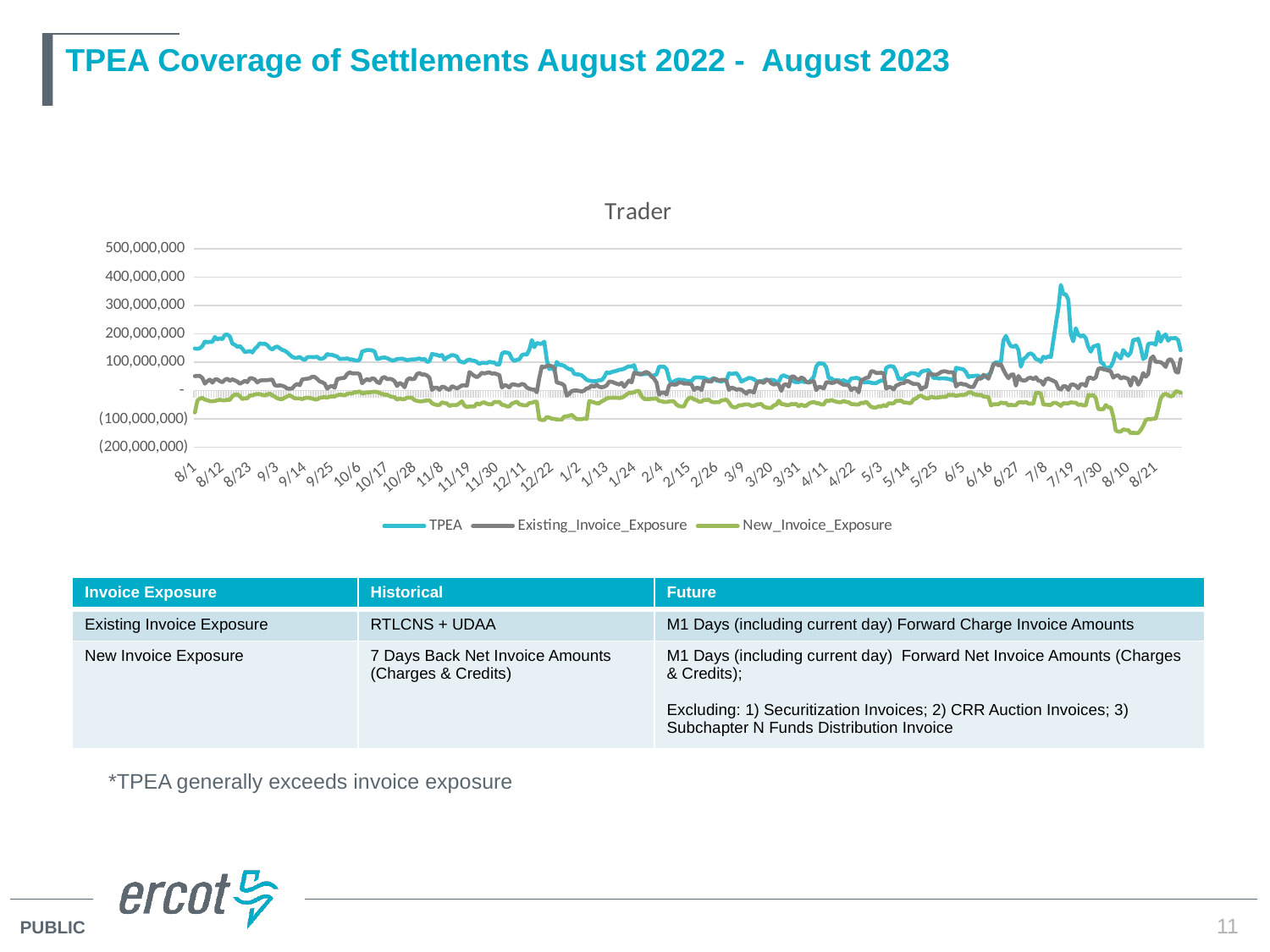

# TPEA Coverage of Settlements August 2022 -  August 2023

### Chart: Trader

| Category | TPEA | Existing_Invoice_Exposure | New_Invoice_Exposure |
|---|---|---|---|
| 44774 | 148653929.68 | 50974704.05 | -77108770.61 |
| 44775 | 147440122.51000005 | 51948397.98 | -34909881.71000001 |
| 44776 | 149473898.45000002 | 51556573.57999999 | -28079967.33999999 |
| 44777 | 157153902.69 | 44647245.31999999 | -25507531.450000003 |
| 44778 | 173586151.98000005 | 24578238.449999996 | -31779559.229999993 |
| 44779 | 170516417.4800001 | 33305667.410000004 | -33809785.419999994 |
| 44780 | 172077964.54000008 | 38736258.65 | -37152711.86999999 |
| 44781 | 172038784.78000006 | 27993428.389999997 | -37152711.87 |
| 44782 | 189134644.19000003 | 39533382.33 | -36527880.319999985 |
| 44783 | 179984854.79999998 | 39396795.510000005 | -33943301.41999999 |
| 44784 | 184766520.9300001 | 33357707.85 | -32224986.409999974 |
| 44785 | 181409371.6600001 | 29525531.64 | -34266554.60000002 |
| 44786 | 196821885.71000004 | 38049885.0 | -33933121.0 |
| 44787 | 197785729.06 | 41906811.610000014 | -32385273.409999993 |
| 44788 | 190778947.93 | 34644304.2 | -32385273.41 |
| 44789 | 165966247.67 | 39763071.21 | -20382757.970000003 |
| 44790 | 161680172.52 | 36055396.440000005 | -13826961.319999995 |
| 44791 | 154292886.52999994 | 31866682.919999987 | -13293056.880000003 |
| 44792 | 157018917.85999998 | 24185622.659999996 | -19844294.150000006 |
| 44793 | 147884593.00000006 | 29056255.66 | -29721690.75 |
| 44794 | 135741825.97 | 34388198.379999995 | -27087045.79 |
| 44795 | 137619811.53000003 | 29780773.429999996 | -27087045.790000003 |
| 44796 | 139766765.01 | 43633360.13 | -16840894.569999993 |
| 44797 | 134669267.63000005 | 43253891.33999998 | -17013695.25000001 |
| 44798 | 147170502.14 | 39324406.84000001 | -13364448.050000006 |
| 44799 | 155173282.87000003 | 28729251.750000004 | -11875306.030000001 |
| 44800 | 166806939.57999998 | 35046068.030000016 | -12381653.799999997 |
| 44801 | 164655506.0 | 36705141.31000001 | -15006551.25000001 |
| 44802 | 165632138.80000004 | 36310826.3 | -16748057.050000003 |
| 44803 | 160182737.14999995 | 37055025.80999999 | -13369849.939999998 |
| 44804 | 150525494.92000002 | 37986298.24 | -10866094.450000007 |
| 44805 | 145076463.74 | 39069080.81999999 | -16402850.019999996 |
| 44806 | 152561896.54000002 | 18924683.130000006 | -21365690.660000015 |
| 44807 | 155561555.23 | 17066631.670000006 | -27009704.919999994 |
| 44808 | 149526799.99 | 18580958.960000012 | -29423221.570000008 |
| 44809 | 143637056.36000004 | 17099255.19999999 | -29423221.570000008 |
| 44810 | 140945951.53000003 | 13722013.81 | -24893656.310000002 |
| 44811 | 134645561.82 | 7247080.410000002 | -20424168.790000007 |
| 44812 | 126714606.87000002 | 6523250.460000001 | -16510440.179999998 |
| 44813 | 119181692.22000004 | 7667594.569999996 | -21716256.99 |
| 44814 | 115678376.91000004 | 18392135.40000001 | -27248283.71000002 |
| 44815 | 115738566.48000002 | 23374351.919999987 | -27756430.76 |
| 44816 | 118711842.03999998 | 19054400.12 | -27756430.76 |
| 44817 | 112144060.72000004 | 39614790.26999998 | -29725735.45999999 |
| 44818 | 108060740.54000004 | 40896124.94999997 | -26298750.349999998 |
| 44819 | 117752397.71000004 | 41787243.77 | -24644437.419999998 |
| 44820 | 118711819.16 | 43551392.17 | -26059282.399999987 |
| 44821 | 118356192.51000002 | 48810342.53999999 | -27800753.38 |
| 44822 | 117955942.31 | 48304536.540000014 | -30909499.270000007 |
| 44823 | 119684696.82000004 | 41175840.55 | -30909499.270000003 |
| 44824 | 112076867.43000002 | 32704523.11000001 | -25384492.060000006 |
| 44825 | 112609866.21 | 29537855.36 | -24255407.770000007 |
| 44826 | 117121078.76000002 | 24482102.809999987 | -22615459.480000008 |
| 44827 | 129243871.37 | 6682060.630000005 | -25060701.1 |
| 44828 | 125925082.65000004 | 14395146.940000009 | -20914683.580000002 |
| 44829 | 126098764.13000004 | 16573898.560000008 | -20770274.310000002 |
| 44830 | 122803388.0 | 9922158.569999993 | -20770274.310000002 |
| 44831 | 120177778.28000005 | 40690076.11 | -16191288.460000003 |
| 44832 | 111320742.36 | 42564844.47999999 | -14497008.209999999 |
| 44833 | 112609386.85000004 | 44336436.15000003 | -14942464.999999998 |
| 44834 | 112137047.97999996 | 45133238.77000002 | -16780742.889999997 |
| 44835 | 113745314.21 | 58413644.440000005 | -11471694.929999998 |
| 44836 | 110349891.14000005 | 64324798.10000002 | -9887432.150000002 |
| 44837 | 110010276.01999997 | 60881243.60999998 | -9887432.149999995 |
| 44838 | 106863654.92000005 | 60671441.08999998 | -5601542.82 |
| 44839 | 105703038.56999998 | 61093935.22000002 | -5312853.090000004 |
| 44840 | 108246925.44000004 | 58260542.59000004 | -2769352.369999999 |
| 44841 | 138070796.64000002 | 25986011.220000006 | -9699070.349999998 |
| 44842 | 140733348.26000005 | 34528979.410000026 | -8412664.33 |
| 44843 | 143223417.49999994 | 40882306.88000002 | -6222237.150000002 |
| 44844 | 143252597.90999994 | 35252713.280000016 | -6222237.150000001 |
| 44845 | 141840921.74 | 43317029.86000001 | -4622172.880000001 |
| 44846 | 138199367.57 | 41086679.470000006 | -3963519.950000002 |
| 44847 | 111486456.35 | 29969113.510000005 | -4645409.270000002 |
| 44848 | 113370383.23 | 26678882.69000002 | -8608928.969999997 |
| 44849 | 116249767.88 | 44511666.54999999 | -11486745.499999998 |
| 44850 | 116786365.15999998 | 47949444.99999998 | -14509462.040000003 |
| 44851 | 114520404.13000004 | 40182365.39 | -14509462.039999995 |
| 44852 | 110093577.59000002 | 41618725.50999998 | -19275867.55000001 |
| 44853 | 105975456.13000004 | 39914404.54999999 | -21908096.07 |
| 44854 | 107074092.86000004 | 33136288.289999995 | -22555425.07000001 |
| 44855 | 111589700.01 | 16299954.070000008 | -31566904.529999994 |
| 44856 | 111804036.22 | 27182542.279999997 | -27751802.64 |
| 44857 | 113023660.86 | 22696526.43 | -29960774.500000004 |
| 44858 | 110230884.58 | 11915555.38 | -29960774.50000001 |
| 44859 | 106818026.00000007 | 37269703.470000006 | -24575374.979999997 |
| 44860 | 108949475.92000005 | 44045327.419999965 | -24896789.399999995 |
| 44861 | 109927391.37000008 | 39898915.38999998 | -25183867.43000001 |
| 44862 | 109819872.27000004 | 41971306.92999998 | -33475409.630000003 |
| 44863 | 111689910.0 | 58569033.46 | -36173141.650000006 |
| 44864 | 113343765.99 | 61898226.24 | -37744822.28999999 |
| 44865 | 109257373.36000004 | 56428606.38000002 | -37744822.29 |
| 44866 | 112066693.71000002 | 56975552.70999997 | -35858070.78 |
| 44867 | 101159580.40000004 | 53456370.229999974 | -34583415.17999999 |
| 44868 | 103930420.55999996 | 44988973.49999998 | -34114341.00999998 |
| 44869 | 129301765.52000004 | 2552088.0700000017 | -44668173.87 |
| 44870 | 127622820.71999998 | 10449360.409999996 | -48365487.47999999 |
| 44871 | 125786555.24000004 | 10237425.89 | -50582289.290000014 |
| 44872 | 122295381.68999995 | 2935451.5600000015 | -50582289.28999999 |
| 44873 | 125713766.27000004 | 13957086.37 | -41371600.58999999 |
| 44874 | 108930068.79999998 | 12024531.640000002 | -43960371.559999995 |
| 44875 | 117119013.42000002 | 6061114.360000003 | -45252568.599999994 |
| 44876 | 121187308.5 | 2184811.1299999985 | -53950609.71000002 |
| 44877 | 125551014.94 | 15839424.459999992 | -50605958.01000003 |
| 44878 | 123998156.79999997 | 11774011.77 | -50605958.01000004 |
| 44879 | 120340281.60999998 | 7677509.37 | -50605958.00999999 |
| 44880 | 103662494.15 | 12765101.749999998 | -44358103.16999999 |
| 44881 | 100870128.40000004 | 18231271.02000001 | -37791412.19 |
| 44882 | 98881365.7 | 18805429.51000001 | -52797147.53999998 |
| 44883 | 106347684.32 | 17573366.279999994 | -57964328.959999986 |
| 44884 | 109934445.2 | 65379782.38000003 | -55916910.179999985 |
| 44885 | 106106391.23000006 | 58006534.52000002 | -55916910.18000001 |
| 44886 | 105001058.41 | 51913178.48 | -55916910.179999985 |
| 44887 | 100866828.83000006 | 47471595.919999994 | -44368381.959999986 |
| 44888 | 94256006.17 | 53221807.01000002 | -49026431.90999998 |
| 44889 | 98157938.95000002 | 62998772.39000005 | -43482914.15 |
| 44890 | 98005419.82 | 60347471.53 | -41235094.75000002 |
| 44891 | 96798524.73000002 | 62749279.14000004 | -46238381.51000003 |
| 44892 | 101418689.94999996 | 64611847.909999974 | -48381177.160000004 |
| 44893 | 99324594.00000001 | 59772608.520000026 | -48381177.160000026 |
| 44894 | 98868054.06999996 | 60957753.73000003 | -39495836.1 |
| 44895 | 91640025.78000003 | 57839582.38999998 | -40575899.780000016 |
| 44896 | 92225253.79000004 | 54432398.35000002 | -39761970.17999999 |
| 44897 | 130549468.4700001 | 11085723.23 | -50087457.050000004 |
| 44898 | 135381304.03000006 | 18743063.680000003 | -50988037.56999999 |
| 44899 | 134042892.26999997 | 17486813.27 | -55721831.07000001 |
| 44900 | 131334072.46999998 | 11073225.88 | -55721831.069999985 |
| 44901 | 112311010.53 | 22059637.71000001 | -45431271.84000002 |
| 44902 | 104476774.17000005 | 21498420.98999999 | -42444564.11999998 |
| 44903 | 108582098.20000003 | 19533349.40000001 | -38875511.43999999 |
| 44904 | 110581139.49000004 | 18577680.39 | -48164208.95999998 |
| 44905 | 125264853.03000006 | 23709473.710000005 | -50013078.48999999 |
| 44906 | 128038617.70000003 | 21228221.859999996 | -52062927.38999997 |
| 44907 | 126714494.88000004 | 10606718.869999995 | -52062927.39000001 |
| 44908 | 144229531.57000008 | 6752046.560000004 | -43634708.76000001 |
| 44909 | 178447260.29 | 3959071.4399999985 | -42971058.95 |
| 44910 | 153111251.31000006 | 3625786.5300000017 | -39267303.32000001 |
| 44911 | 168046894.5000001 | -5947851.800000004 | -39148915.379999995 |
| 44912 | 165162586.49000007 | 44665801.220000006 | -101153164.21000005 |
| 44913 | 164998858.19000015 | 85161888.78999998 | -103301389.43000002 |
| 44914 | 172867651.87000006 | 82007499.55000001 | -103301389.42999999 |
| 44915 | 108017134.3 | 87431678.88000003 | -92975902.56000005 |
| 44916 | 75651716.09999998 | 88024510.76 | -95027360.18999998 |
| 44917 | 81580134.26000004 | 85918871.44 | -99097108.22999999 |
| 44918 | 70288894.37000003 | 79984292.55000006 | -99660225.95999996 |
| 44919 | 101128218.27 | 28711076.450000003 | -101732513.90999998 |
| 44920 | 90685982.04000002 | 26559139.619999997 | -102149545.71000005 |
| 44921 | 90308855.31999998 | 24171039.570000008 | -102149545.71000004 |
| 44922 | 87045262.39000005 | 18282790.77000001 | -91049379.59999998 |
| 44923 | 80174415.94999996 | -17890227.41000002 | -90627382.75000001 |
| 44924 | 75428414.19000001 | -11555772.620000005 | -88421680.14000003 |
| 44925 | 74473653.92000002 | -1581267.83 | -85506119.59 |
| 44926 | 59102939.47 | 514709.11000000034 | -93595333.52999999 |
| 44927 | 57334663.15000002 | 522785.96 | -100566602.66000004 |
| 44928 | 56613771.16 | -1179860.8599999994 | -100566602.66000003 |
| 44929 | 53873410.79 | -3138317.0599999987 | -100566602.66000001 |
| 44930 | 46288934.25999998 | 388220.4699999997 | -98542194.95000006 |
| 44931 | 37845104.650000006 | 7957523.86 | -99972591.41999997 |
| 44932 | 34985105.73 | 9539535.509999994 | -36692237.99999999 |
| 44933 | 33818507.029999994 | 18545502.750000007 | -39100097.0 |
| 44934 | 32864785.6 | 13539591.34 | -41785718.61999999 |
| 44935 | 34284186.76000002 | 21361095.78000002 | -44580163.14000001 |
| 44936 | 36529817.59 | 13365654.519999996 | -44580163.14 |
| 44937 | 36847976.38000002 | 11818236.860000003 | -37558376.95000001 |
| 44938 | 47383206.130000025 | 13534545.519999998 | -33700300.0 |
| 44939 | 64445681.67999999 | 18811449.250000004 | -27226141.289999995 |
| 44940 | 61198041.22999999 | 31670958.190000005 | -25433997.13999999 |
| 44941 | 65628615.95999998 | 31261450.510000013 | -25234855.530000005 |
| 44942 | 67928056.64999998 | 27885972.909999985 | -25234855.529999986 |
| 44943 | 69949691.87000002 | 24295830.319999985 | -25276850.110000003 |
| 44944 | 73094639.21999997 | 21381718.83000001 | -26142561.760000005 |
| 44945 | 74643641.32000004 | 27369095.479999993 | -24855371.41000001 |
| 44946 | 77112305.19999997 | 13655046.349999998 | -20452881.38 |
| 44947 | 82364093.05000003 | 24950294.65 | -13106152.09000001 |
| 44948 | 85679789.29000002 | 35612537.43000001 | -8293903.750000002 |
| 44949 | 84889699.82 | 29078386.229999993 | -8293903.750000002 |
| 44950 | 89791670.07 | 62909421.43 | -5587305.069999999 |
| 44951 | 59687614.959999986 | 61054912.52000001 | -1721146.9500000053 |
| 44952 | 61296266.930000015 | 57544869.56000002 | -1031220.8500000023 |
| 44953 | 57885412.830000035 | 57991972.39999999 | -20529221.680000003 |
| 44954 | 58052822.90999998 | 62866754.48 | -29126754.03 |
| 44955 | 59213045.93000002 | 65705960.81999999 | -29816976.51 |
| 44956 | 58937826.03 | 60488884.86 | -29816976.509999998 |
| 44957 | 51686676.54000001 | 49153119.28 | -28726796.80999999 |
| 44958 | 54035735.93 | 42430336.07999999 | -28410128.950000003 |
| 44959 | 57340966.63000001 | 28155392.950000007 | -27339510.43000001 |
| 44960 | 84036947.26000004 | -14368932.639999991 | -36233680.870000005 |
| 44961 | 84363523.17000002 | -7028569.019999999 | -37212372.509999976 |
| 44962 | 84204223.7 | -6547717.379999998 | -40026574.32 |
| 44963 | 76079896.38 | -13193321.120000003 | -40026574.32000001 |
| 44964 | 42114200.71 | 18107891.380000003 | -38275719.66000001 |
| 44965 | 21312283.139999997 | 23856186.839999996 | -37025851.40999999 |
| 44966 | 32651118.15 | 21266490.75000001 | -38497953.099999994 |
| 44967 | 37101043.90000001 | 21575635.16999999 | -49260130.319999956 |
| 44968 | 38950000.190000005 | 28857898.78000001 | -54748985.80999999 |
| 44969 | 37845409.56000001 | 28447862.970000003 | -55923937.67 |
| 44970 | 37377804.92000002 | 24788853.419999998 | -55923937.67 |
| 44971 | 34128603.989999995 | 25173548.000000004 | -36519144.81999999 |
| 44972 | 34212651.49 | 23963573.21 | -25984484.42000001 |
| 44973 | 32939575.909999993 | 22070368.669999994 | -24797542.119999986 |
| 44974 | 44834056.81999997 | 2623794.849999999 | -31023060.759999994 |
| 44975 | 46876562.10999998 | 9703832.330000002 | -33346186.670000013 |
| 44976 | 46646923.96000001 | 8801077.260000002 | -38895764.13000002 |
| 44977 | 45440270.65 | 2099871.8600000003 | -38895764.13000002 |
| 44978 | 44837090.030000016 | 34629918.97 | -32735771.050000012 |
| 44979 | 40381818.07000001 | 34510964.400000006 | -33309650.610000007 |
| 44980 | 37320658.14 | 31868490.359999985 | -31906669.87 |
| 44981 | 39775512.38000001 | 31866997.050000004 | -39604564.0 |
| 44982 | 44550294.800000004 | 42462139.89999997 | -41083177.04999999 |
| 44983 | 35428195.739999995 | 40240748.72000001 | -41180811.65000001 |
| 44984 | 33764590.43999999 | 35511197.02999998 | -41180811.65000001 |
| 44985 | 32012117.809999987 | 37851304.45 | -34278422.86000001 |
| 44986 | 35847671.71 | 38201340.78999999 | -33558547.61 |
| 44987 | 36426958.410000004 | 33578793.73000002 | -31491815.199999988 |
| 44988 | 61049073.59000002 | 2695770.819999999 | -41596387.98 |
| 44989 | 58452960.04999999 | 10655811.439999998 | -55050755.989999995 |
| 44990 | 60079581.84000002 | 8317762.460000002 | -58459660.32000001 |
| 44991 | 61521655.1 | 3098207.88 | -58459660.32000001 |
| 44992 | 49714157.800000004 | 5307450.959999999 | -51967362.98999999 |
| 44993 | 31891259.449999996 | 3206193.8000000007 | -51849662.11999999 |
| 44994 | 36573631.750000015 | -3245616.7100000014 | -49245426.25999999 |
| 44995 | 40399542.339999996 | -10588249.139999999 | -48461008.559999995 |
| 44996 | 44879348.03999999 | -593785.939999999 | -48736926.789999954 |
| 44997 | 43529969.179999985 | -3026418.3799999994 | -53634034.26999999 |
| 44998 | 40425173.91000002 | -6575063.340000001 | -53634034.26999999 |
| 44999 | 32414293.95000001 | 22323247.980000004 | -49663807.95999999 |
| 45000 | 31743755.429999996 | 33528035.120000005 | -47743264.41999999 |
| 45001 | 33397607.389999993 | 30239077.619999994 | -47514629.86999999 |
| 45002 | 35425214.91 | 27198680.23999999 | -56509358.33999999 |
| 45003 | 39211821.45000001 | 38723101.98 | -59543248.06000002 |
| 45004 | 36315705.08000002 | 36049476.750000015 | -60795994.650000006 |
| 45005 | 38249669.870000005 | 25555871.560000006 | -60795994.65 |
| 45006 | 36688128.25000001 | 21147048.77 | -51902944.03999997 |
| 45007 | 31248974.609999992 | 23967895.690000005 | -49204145.589999996 |
| 45008 | 31646737.760000005 | 20558340.03000001 | -35580491.50999999 |
| 45009 | 50276941.33 | -771181.6400000016 | -47336072.24000005 |
| 45010 | 53840318.74000001 | 20684343.269999996 | -47946250.38000002 |
| 45011 | 49059286.05000003 | 22131739.639999997 | -51334799.07000001 |
| 45012 | 46972183.16 | 14210523.000000006 | -51334799.07000002 |
| 45013 | 42545609.87999999 | 49301234.989999995 | -47226484.589999974 |
| 45014 | 31850567.519999996 | 49581246.899999954 | -48022402.13999999 |
| 45015 | 29509035.070000008 | 42012464.27999998 | -46619633.41 |
| 45016 | 30162072.12999999 | 37613520.80000002 | -55483002.22 |
| 45017 | 33945853.82000001 | 46548859.189999975 | -49459164.849999994 |
| 45018 | 30617514.929999996 | 42016486.54000001 | -53420565.42999999 |
| 45019 | 30485729.81999999 | 30910559.729999993 | -53420565.43 |
| 45020 | 30117118.950000003 | 28036261.33 | -45345112.41999999 |
| 45021 | 38480519.589999996 | 31569777.78000001 | -41767233.17999998 |
| 45022 | 48666516.62000001 | 33523593.25000001 | -40218465.96 |
| 45023 | 84776131.57000001 | 2103873.319999997 | -43823362.40000001 |
| 45024 | 96353582.95999998 | 13539116.370000007 | -44701903.469999984 |
| 45025 | 95429790.64 | 11641605.599999998 | -48942556.550000004 |
| 45026 | 94395682.09 | 7702269.520000005 | -48942556.55000001 |
| 45027 | 81904781.82 | 29572039.959999993 | -34741388.97 |
| 45028 | 43676009.38 | 29733078.150000002 | -37064894.77000002 |
| 45029 | 43701170.999999985 | 26960200.999999996 | -33061114.9 |
| 45030 | 36407047.89999998 | 27725117.94 | -36208114.74 |
| 45031 | 37055276.09 | 33534576.349999994 | -39246262.7 |
| 45032 | 36471392.05 | 30200124.090000007 | -40680252.89 |
| 45033 | 33302373.46000001 | 24971485.549999997 | -40680252.89 |
| 45034 | 36495900.199999996 | 20571025.13999999 | -36229123.889999986 |
| 45035 | 31556282.270000007 | 19723165.849999987 | -40089991.54 |
| 45036 | 30346879.630000003 | 19407970.490000002 | -40945740.02 |
| 45037 | 42706802.58 | 2067707.1799999985 | -47445547.59 |
| 45038 | 43720559.50999999 | 8632739.960000005 | -47915078.599999994 |
| 45039 | 44897024.599999994 | 7110308.029999993 | -48861813.54999998 |
| 45040 | 42800129.72000002 | -5865329.800000001 | -48861813.55 |
| 45041 | 35612287.25 | 36333604.91999999 | -42664102.07999998 |
| 45042 | 28630028.319999997 | 40084049.030000016 | -44018317.97999999 |
| 45043 | 29665409.060000014 | 45033171.68000001 | -38852785.109999985 |
| 45044 | 29934638.270000007 | 46627796.46999999 | -48491275.4 |
| 45045 | 27586827.589999996 | 68351977.08000003 | -57240356.70999996 |
| 45046 | 26173739.02999999 | 67273033.78000003 | -59602995.819999985 |
| 45047 | 26571674.980000008 | 62203174.30000002 | -59602995.82 |
| 45048 | 31567632.16 | 62152632.56999999 | -54865050.41 |
| 45049 | 35598263.62999998 | 62876165.6 | -56211359.2 |
| 45050 | 33997966.57999999 | 60246825.01999999 | -50931529.12 |
| 45051 | 79203273.27999997 | 6790865.52 | -55207035.12 |
| 45052 | 85284077.66999997 | 12794328.210000003 | -44617145.69 |
| 45053 | 86225938.26999998 | 11524722.780000001 | -44940691.82 |
| 45054 | 84153546.73000002 | 4118110.8699999996 | -44940691.82 |
| 45055 | 67393820.22 | 17609084.369999994 | -35558464.93 |
| 45056 | 39967230.62000001 | 21202897.89999999 | -36334424.44 |
| 45057 | 41984502.90000002 | 25896958.340000004 | -35149719.48 |
| 45058 | 41166959.379999995 | 26326578.03 | -41380573.15 |
| 45059 | 53990985.94000001 | 33431086.810000002 | -42061230.94 |
| 45060 | 56963515.37 | 32786231.500000004 | -43551798.47 |
| 45061 | 61795955.54000002 | 27380607.290000007 | -43551798.47 |
| 45062 | 60924556.3 | 23403942.610000007 | -31000845.29 |
| 45063 | 59381709.43 | 23859549.340000004 | -27764184.48 |
| 45064 | 52957165.38 | 21724312.190000005 | -19946363.59 |
| 45065 | 65616343.480000004 | 3705337.419999998 | -17583724.48 |
| 45066 | 69759417.33999997 | 11377300.820000002 | -23200847.33 |
| 45067 | 70568067.63000001 | 12917476.540000005 | -27374203.22 |
| 45068 | 72194125.65 | 59908610.65999999 | -27358966.91 |
| 45069 | 59612152.27 | 58721716.56 | -21649470.72 |
| 45070 | 44283268.87 | 56249354.33999999 | -23987414.87 |
| 45071 | 45301101.62999999 | 55697854.18999998 | -25290783.76 |
| 45072 | 42551488.109999985 | 59348182.67 | -23668670.5 |
| 45073 | 43135552.51 | 65563676.56000005 | -22704323.63 |
| 45074 | 43166391.79 | 68020341.79000004 | -21939515.28 |
| 45075 | 42797686.16999999 | 67731567.49000002 | -21939515.28 |
| 45076 | 40549730.16999999 | 64392069.74999998 | -14761926.66 |
| 45077 | 38954739.04999999 | 64882453.81000005 | -15813777.07 |
| 45078 | 34563467.27000001 | 63460508.46 | -14939409.939999998 |
| 45079 | 80600497.55999999 | 14643890.059999991 | -19034123.459999993 |
| 45080 | 78246111.32000001 | 22782550.809999995 | -16660448.759999989 |
| 45081 | 76384402.55999999 | 24982594.240000006 | -15269768.089999996 |
| 45082 | 74634611.75 | 21817101.380000003 | -15269768.089999992 |
| 45083 | 65195705.77000002 | 21254165.27 | -12970917.350000007 |
| 45084 | 47715046.51 | 15583980.760000005 | -6553322.520000001 |
| 45085 | 51200072.17000001 | 12589418.910000006 | -5403032.310000003 |
| 45086 | 51182452.64000003 | 13156587.470000003 | -12115574.819999997 |
| 45087 | 52741425.27000001 | 31657062.190000005 | -14250076.189999994 |
| 45088 | 52277764.81000001 | 44694130.77000001 | -15593847.829999996 |
| 45089 | 47375826.77000001 | 41523573.88999998 | -15593847.83 |
| 45090 | 47573612.2 | 55654321.97999998 | -20907043.279999994 |
| 45091 | 52535416.72999999 | 49887336.38999999 | -21958520.250000004 |
| 45092 | 55502397.55999998 | 41833099.51999999 | -22175699.640000004 |
| 45093 | 63822139.690000005 | 66717457.3 | -52195364.89000001 |
| 45094 | 94418765.22999999 | 91714506.80999994 | -48387907.41 |
| 45095 | 99763624.47999999 | 95611360.33999999 | -47918809.58 |
| 45096 | 99304910.30000001 | 88879233.34999996 | -47918809.58 |
| 45097 | 102387419.23999998 | 92604206.43000002 | -41992104.77 |
| 45098 | 177506821.5199999 | 73121332.69999996 | -44238826.92999999 |
| 45099 | 192786537.26 | 56614164.97000002 | -43095187.89 |
| 45100 | 171580196.39999995 | 43831598.90999999 | -52007280.94000005 |
| 45101 | 156480035.44000003 | 55885369.720000006 | -49966064.03000001 |
| 45102 | 155158620.65000004 | 56923263.580000006 | -51521385.20000003 |
| 45103 | 159284002.77999994 | 17479929.03000002 | -51521385.20000003 |
| 45104 | 143692804.24 | 51712080.79000004 | -41823985.48000003 |
| 45105 | 84347641.67999998 | 38327479.07 | -40583506.80000001 |
| 45106 | 110837615.61000003 | 35229559.48000001 | -42650142.19000002 |
| 45107 | 117666235.59999998 | 36532609.36000002 | -39631818.10000002 |
| 45108 | 128531539.17000003 | 43958715.540000014 | -45695206.590000026 |
| 45109 | 131371246.9 | 45269671.4 | -45935971.02 |
| 45110 | 125036459.13999999 | 40501945.57000002 | -45935971.01999999 |
| 45111 | 111133863.54000002 | 47227646.16999999 | -7684544.079999997 |
| 45112 | 108690356.99999999 | 34767399.53000001 | -7402622.449999997 |
| 45113 | 101386585.83 | 34471976.16000001 | -10906083.71000001 |
| 45114 | 119627681.23000003 | 20760764.15999999 | -49095260.02000001 |
| 45115 | 116333967.26999997 | 39848895.93999996 | -49050640.629999995 |
| 45116 | 120120812.23000003 | 42668514.79 | -50315688.04000005 |
| 45117 | 118743989.26999998 | 38056668.12 | -50315688.04 |
| 45118 | 176653950.9099999 | 34558792.22 | -43385443.089999996 |
| 45119 | 235359003.24 | 29467960.030000016 | -43379214.68999998 |
| 45120 | 289236847.8699999 | 8795205.51 | -47434433.10000002 |
| 45121 | 372403250.0699998 | 3561557.1500000036 | -54026913.120000005 |
| 45122 | 339962860.73 | 15959783.91999998 | -44280822.55000003 |
| 45123 | 339417152.9099999 | 15042480.329999994 | -44929444.210000016 |
| 45124 | 320076301.91999996 | 2528638.119999992 | -44929444.20999999 |
| 45125 | 199438807.04 | 20667642.65999998 | -41292918.81999999 |
| 45126 | 173604911.10999995 | 21355070.22999999 | -42458602.63 |
| 45127 | 219874121.56 | 17665219.820000004 | -42429797.470000006 |
| 45128 | 197194016.97000006 | 8089793.199999995 | -50197723.750000015 |
| 45129 | 190493648.06999996 | 22868606.450000003 | -48428712.040000014 |
| 45130 | 195756636.31 | 22956690.63 | -51957465.53000001 |
| 45131 | 184609823.39999998 | 16769276.490000004 | -51957465.53000001 |
| 45132 | 154197304.02 | 45637919.78 | -15244261.76 |
| 45133 | 137412341.00000006 | 44917458.88000002 | -17722567.53000001 |
| 45134 | 155302255.39000002 | 41307271.66999999 | -15384923.470000004 |
| 45135 | 158113429.8000001 | 46383180.65000002 | -26308554.489999995 |
| 45136 | 161598857.8 | 76693347.22999996 | -64450041.01999998 |
| 45137 | 100198976.41999999 | 79187768.58999997 | -65689240.689999975 |
| 45138 | 95487382.67999998 | 75261359.08000003 | -65689240.68999998 |
| 45139 | 74626565.98999998 | 73401230.45999998 | -50859888.97999998 |
| 45140 | 80888368.73000002 | 70759340.80999999 | -58916517.900000006 |
| 45141 | 83859209.38000004 | 68319186.55000001 | -59502031.810000025 |
| 45142 | 102065540.17000006 | 45698013.99999999 | -90477006.62000002 |
| 45143 | 132245050.01999995 | 52293168.29000005 | -140727494.35 |
| 45144 | 123084245.22999994 | 53968656.580000006 | -144232146.46000004 |
| 45145 | 113353355.65 | 42566081.520000026 | -144232146.46000004 |
| 45146 | 143204453.92000005 | 47401582.08000004 | -136683042.35000002 |
| 45147 | 130687192.63000004 | 44661827.99 | -138692240.6 |
| 45148 | 122883805.68000002 | 41809244.32999996 | -138695975.92000002 |
| 45149 | 134272603.7 | 17661094.189999983 | -149786207.44000006 |
| 45150 | 178895166.58 | 47083172.87000003 | -148627435.37 |
| 45151 | 179375448.19000003 | 42723134.14999999 | -149350874.04 |
| 45152 | 182798645.37 | 20793449.71000001 | -149350874.03999996 |
| 45153 | 152935395.79 | 34721417.390000015 | -139397928.64 |
| 45154 | 111415622.87999995 | 61921225.760000035 | -124614695.42 |
| 45155 | 118770026.16 | 49284032.27999997 | -104122144.03000006 |
| 45156 | 164823949.06 | 57579993.419999994 | -99811301.41999999 |
| 45157 | 166414222.25000003 | 113143675.79000004 | -101038540.7200001 |
| 45158 | 166415656.71999994 | 120674657.86000001 | -98786654.06000015 |
| 45159 | 161748267.33999997 | 101514057.32999994 | -98786654.06000005 |
| 45160 | 206883223.20999992 | 101293901.93999998 | -66156259.13000002 |
| 45161 | 172706899.75999996 | 100032288.28 | -27851921.24999999 |
| 45162 | 191457799.4399999 | 94029538.32000001 | -14811515.689999975 |
| 45163 | 198231520.36000007 | 83527481.97000001 | -11306863.580000002 |
| 45164 | 176006295.31999996 | 107288564.76000005 | -15496630.969999997 |
| 45165 | 185119891.0799999 | 111087523.39000006 | -21031766.25000001 |
| 45166 | 184698216.93000007 | 98026062.42999999 | -17146224.389999993 |
| 45167 | 185721946.1 | 67119541.41 | -2734927.540000013 |
| 45168 | 178142924.05 | 63375121.36999995 | -3361119.9500000007 |
| 45169 | 142180253.87999997 | 111393653.13999991 | -7885568.250000011 |
| Invoice Exposure | Historical | Future |
| --- | --- | --- |
| Existing Invoice Exposure | RTLCNS + UDAA | M1 Days (including current day) Forward Charge Invoice Amounts |
| New Invoice Exposure | 7 Days Back Net Invoice Amounts (Charges & Credits) | M1 Days (including current day) Forward Net Invoice Amounts (Charges & Credits); Excluding: 1) Securitization Invoices; 2) CRR Auction Invoices; 3) Subchapter N Funds Distribution Invoice |
*TPEA generally exceeds invoice exposure

11